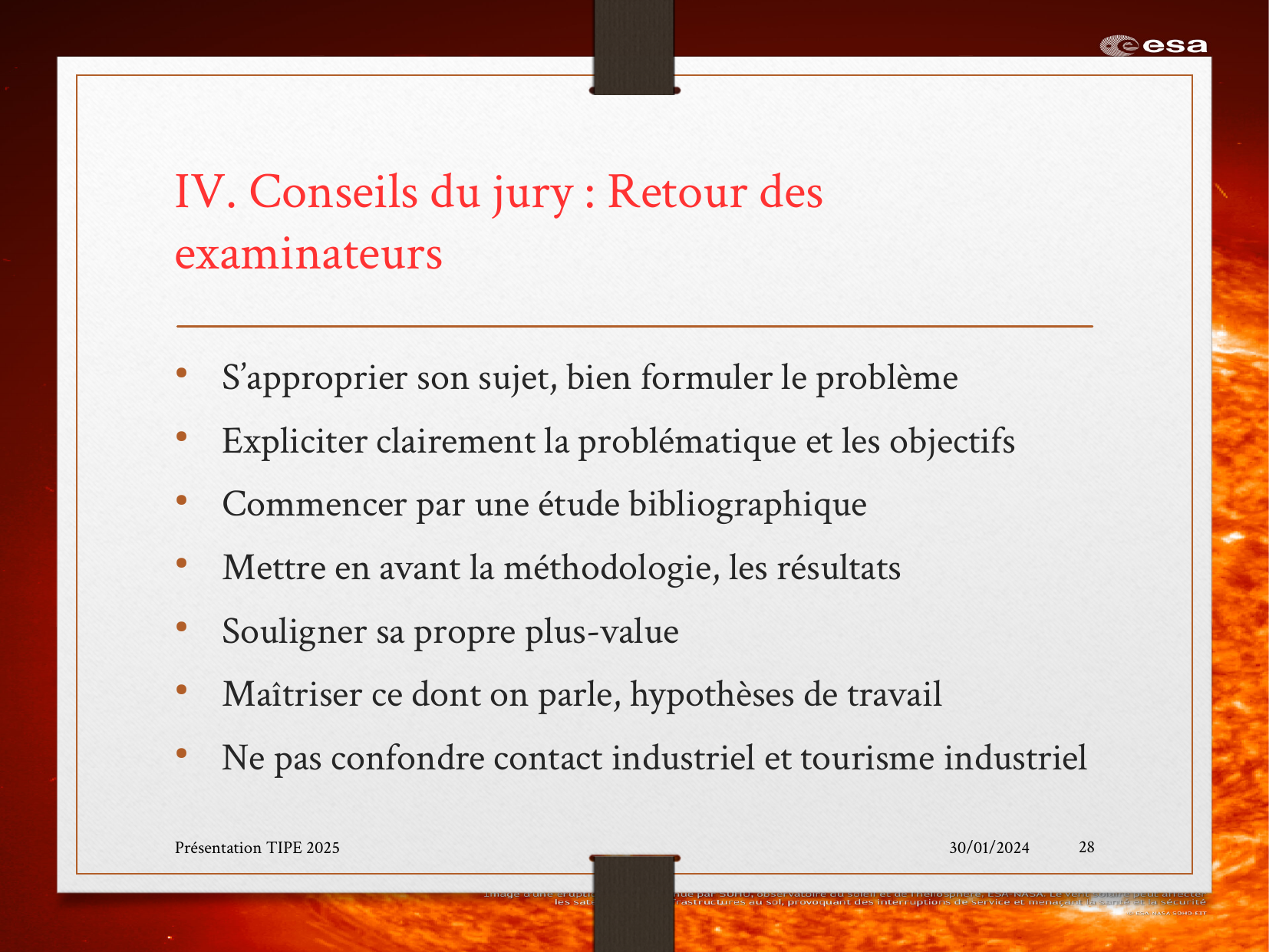

# IV. Conseils du jury : Retour des examinateurs
 S’approprier son sujet, bien formuler le problème
 Expliciter clairement la problématique et les objectifs
 Commencer par une étude bibliographique
 Mettre en avant la méthodologie, les résultats
 Souligner sa propre plus-value
 Maîtriser ce dont on parle, hypothèses de travail
 Ne pas confondre contact industriel et tourisme industriel
Présentation TIPE 2025
30/01/2024
28